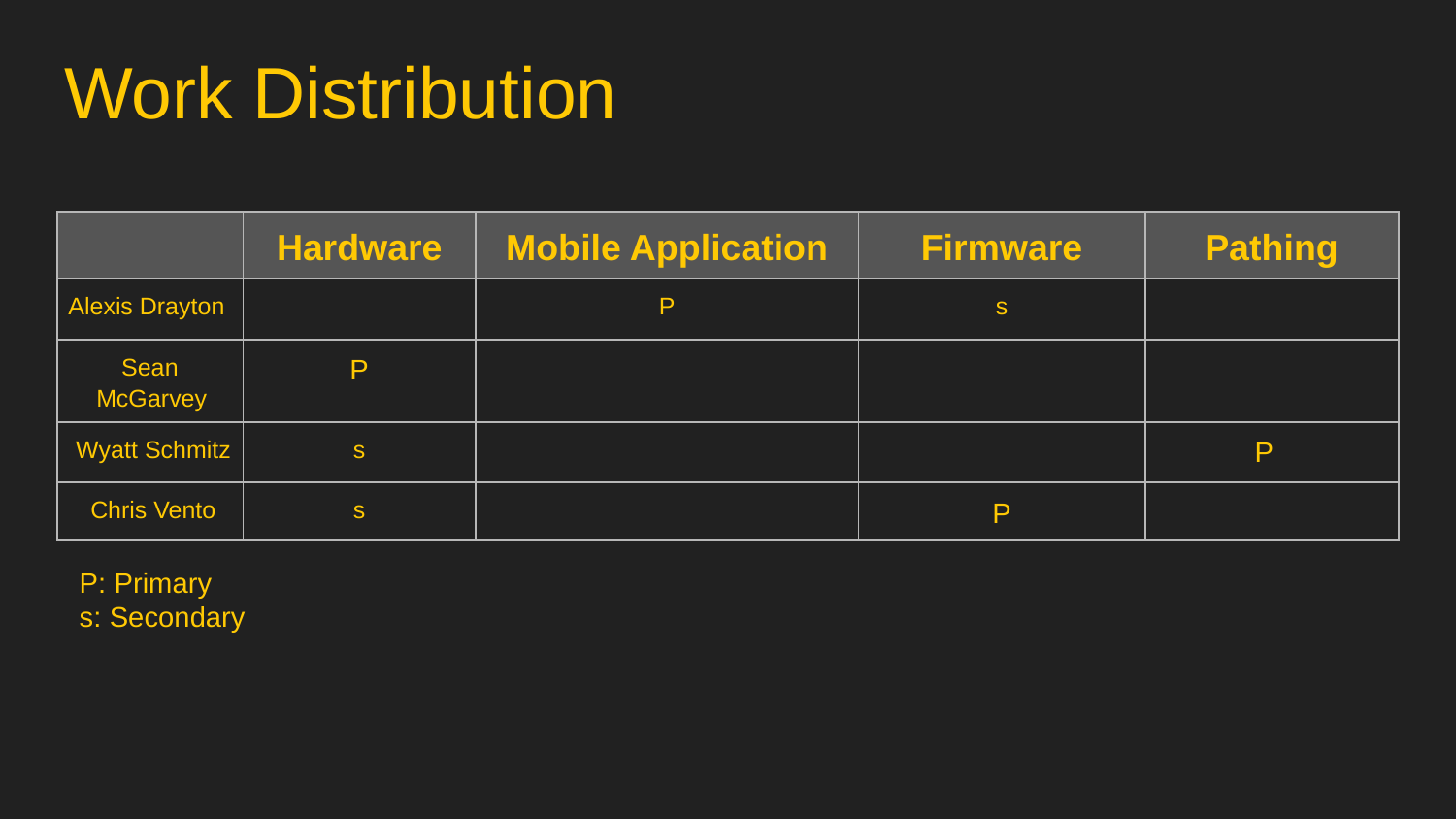

# Work Distribution
|  | Hardware | Mobile Application | Firmware | Pathing |
| --- | --- | --- | --- | --- |
| Alexis Drayton |  | P | s |  |
| Sean McGarvey | P |  |  |  |
| Wyatt Schmitz | s |  |  | P |
| Chris Vento | s |  | P |  |
P: Primary
s: Secondary